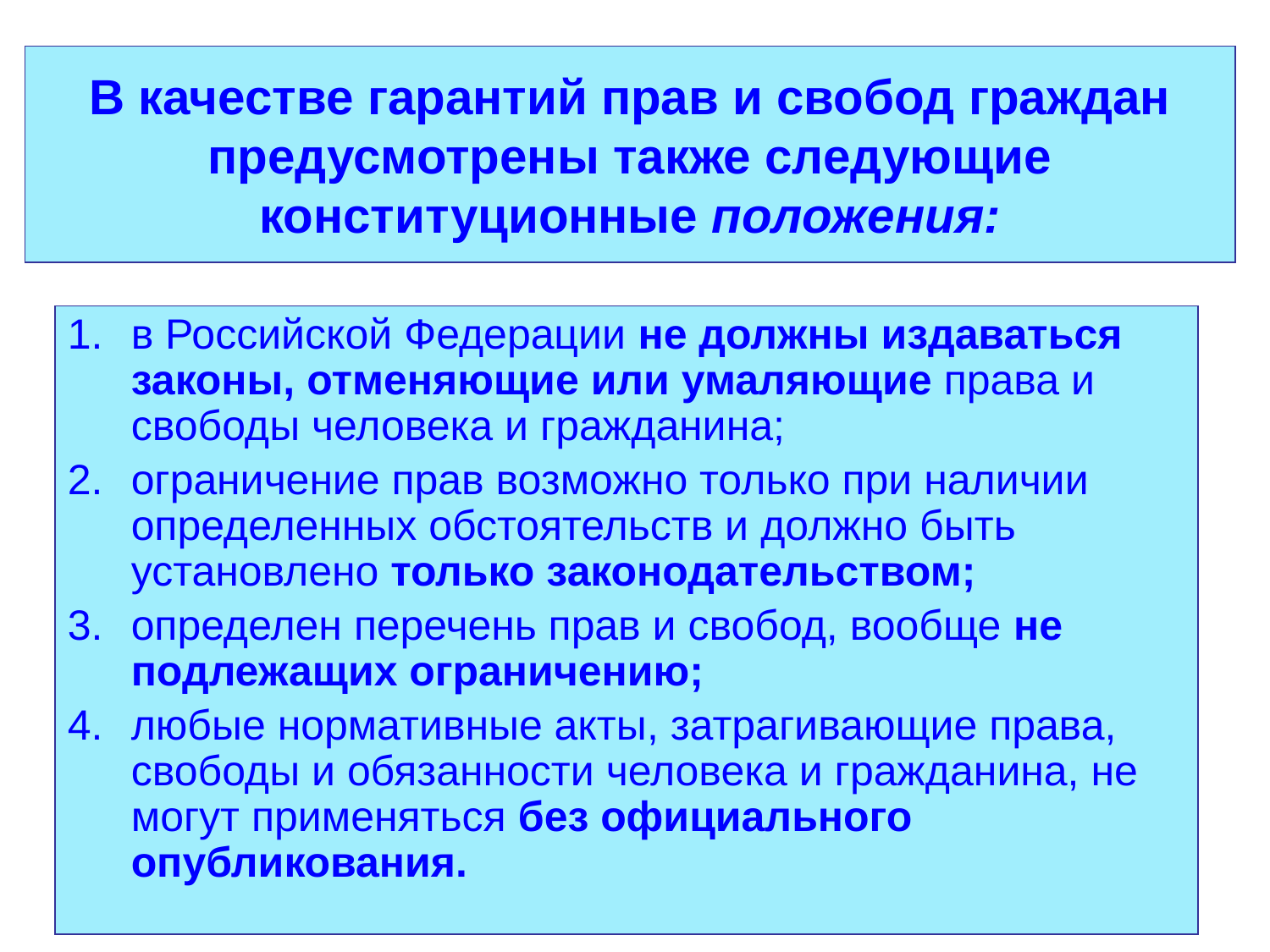

# В качестве гарантий прав и свобод граждан предусмотрены также следующие конституционные положения:
в Российской Федерации не должны издаваться законы, отменяющие или умаляющие права и свободы человека и гражданина;
ограничение прав возможно только при наличии определенных обстоятельств и должно быть установлено только законодательством;
определен перечень прав и свобод, вообще не подлежащих ограничению;
любые нормативные акты, затрагивающие права, свободы и обязанности человека и гражданина, не могут применяться без официального опубликования.